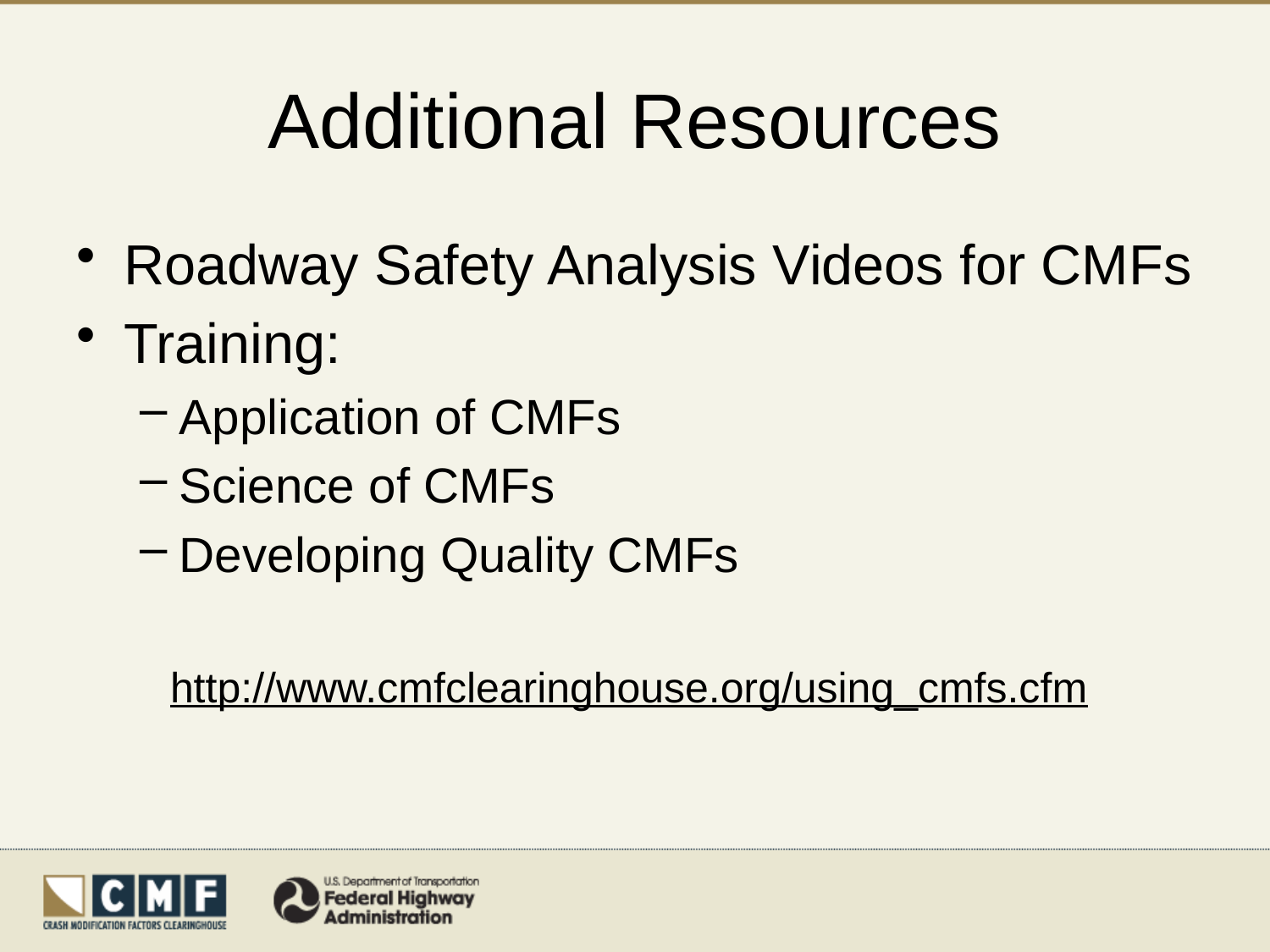

# Additional Resources
Roadway Safety Analysis Videos for CMFs
Training:
Application of CMFs
Science of CMFs
Developing Quality CMFs

http://www.cmfclearinghouse.org/using_cmfs.cfm